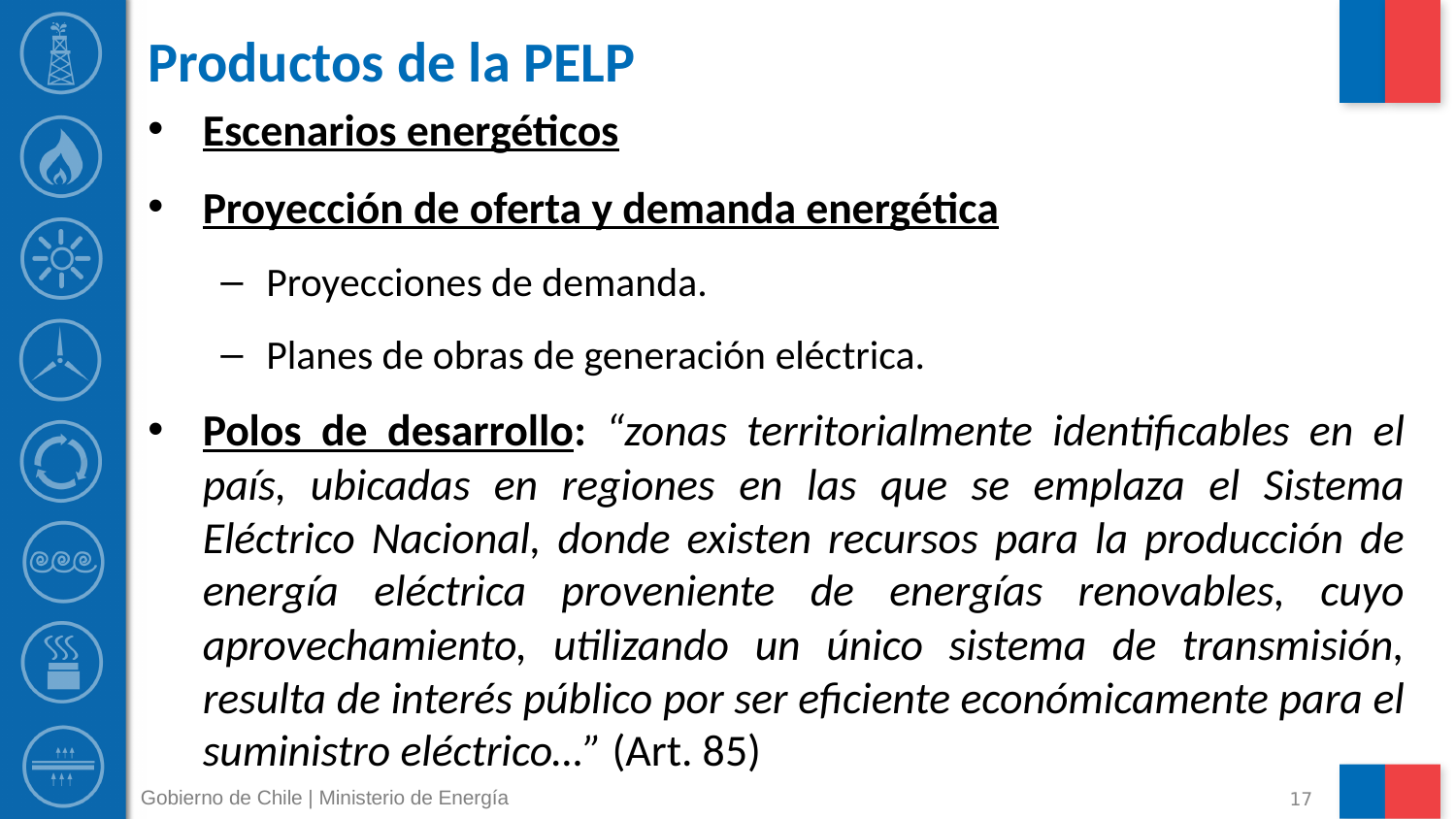

# Productos de la PELP
Escenarios energéticos
Proyección de oferta y demanda energética
Proyecciones de demanda.
Planes de obras de generación eléctrica.
Polos de desarrollo: “zonas territorialmente identificables en el país, ubicadas en regiones en las que se emplaza el Sistema Eléctrico Nacional, donde existen recursos para la producción de energía eléctrica proveniente de energías renovables, cuyo aprovechamiento, utilizando un único sistema de transmisión, resulta de interés público por ser eficiente económicamente para el suministro eléctrico…” (Art. 85)
Gobierno de Chile | Ministerio de Energía
17